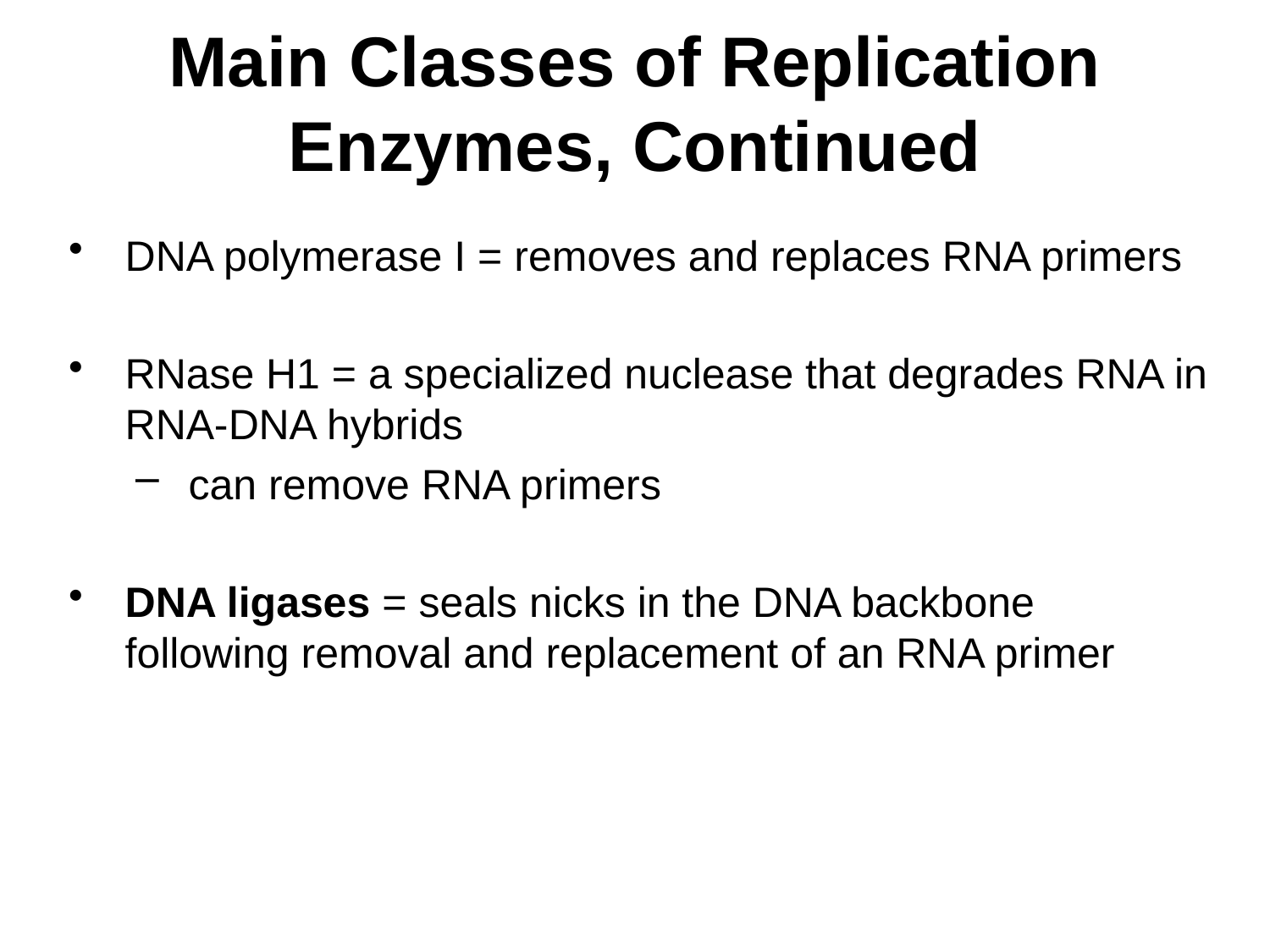

# Main Classes of Replication Enzymes, Continued
DNA polymerase I = removes and replaces RNA primers

RNase H1 = a specialized nuclease that degrades RNA in RNA-DNA hybrids
can remove RNA primers

DNA ligases = seals nicks in the DNA backbone following removal and replacement of an RNA primer